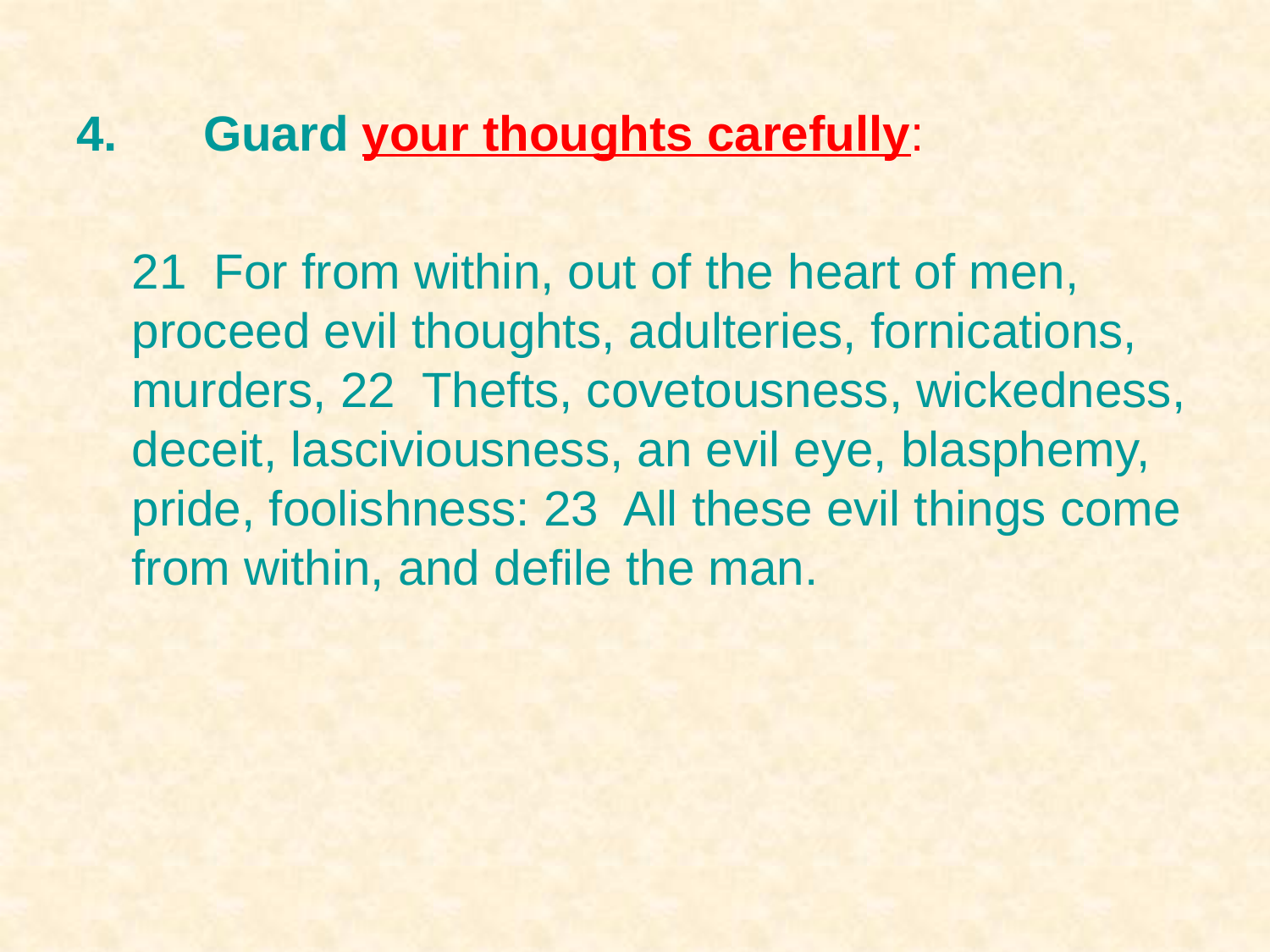

4.	Guard your thoughts carefully:

21  For from within, out of the heart of men, proceed evil thoughts, adulteries, fornications, murders, 22  Thefts, covetousness, wickedness, deceit, lasciviousness, an evil eye, blasphemy, pride, foolishness: 23  All these evil things come from within, and defile the man.